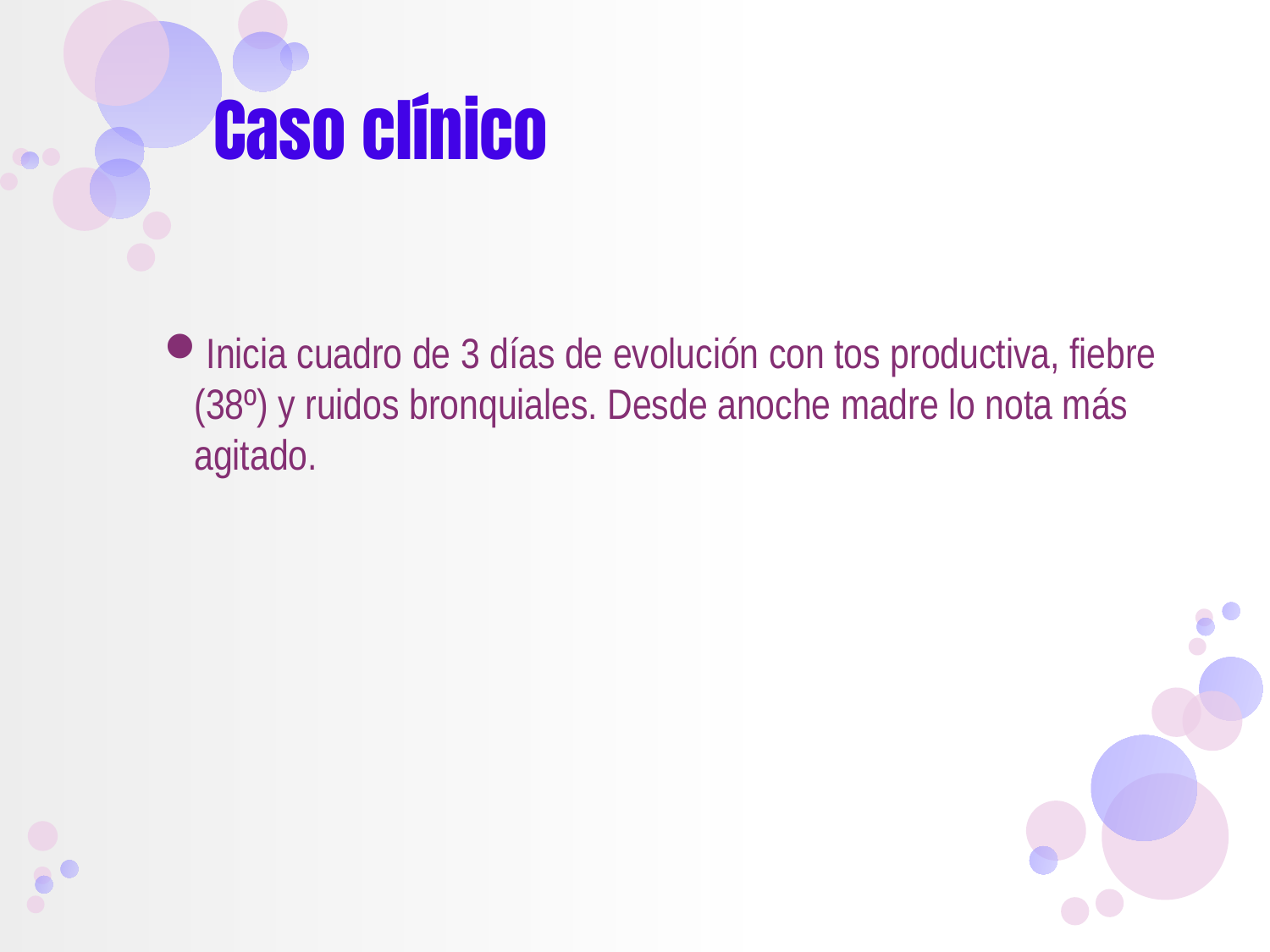

Caso clínico

Inicia cuadro de 3 días de evolución con tos productiva, fiebre (38º) y ruidos bronquiales. Desde anoche madre lo nota más agitado.